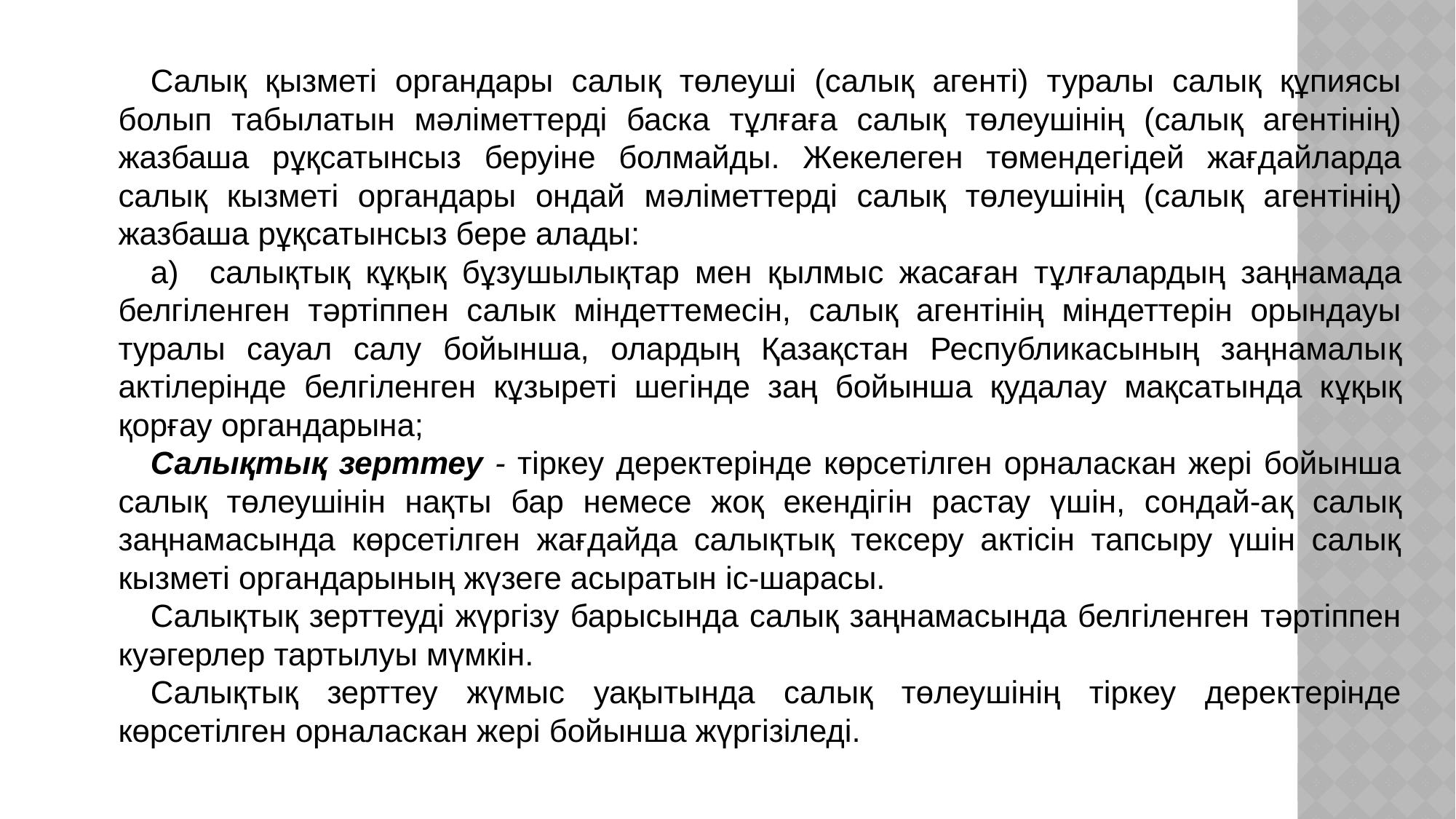

Салық қызметі органдары салық төлеуші (салық агенті) туралы салық құпиясы болып табылатын мәліметтерді баска тұлғаға салық төлеушінің (салық агентінің) жазбаша рұқсатынсыз беруіне болмайды. Жекелеген төмендегідей жағдайларда салық кызметі органдары ондай мәліметтерді салық төлеушінің (салық агентінің) жазбаша рұқсатынсыз бере алады:
а)  салықтық кұқық бұзушылықтар мен қылмыс жасаған тұлғалардың заңнамада белгіленген тәртіппен салык міндеттемесін, салық агентінің міндеттерін орындауы туралы сауал салу бойынша, олардың Қазақстан Республикасының заңнамалық актілерінде белгіленген кұзыреті шегінде заң бойынша қудалау мақсатында кұқық қорғау органдарына;
Салықтық зерттеу - тіркеу деректерінде көрсетілген орналаскан жері бойынша салық төлеушінін нақты бар немесе жоқ екендігін растау үшін, сондай-ақ салық заңнамасында көрсетілген жағдайда салықтық тексеру актісін тапсыру үшін салық кызметі органдарының жүзеге асыратын іс-шарасы.
Салықтық зерттеуді жүргізу барысында салық заңнамасында белгіленген тәртіппен куәгерлер тартылуы мүмкін.
Салықтық зерттеу жүмыс уақытында салық төлеушінің тіркеу деректерінде көрсетілген орналаскан жері бойынша жүргізіледі.